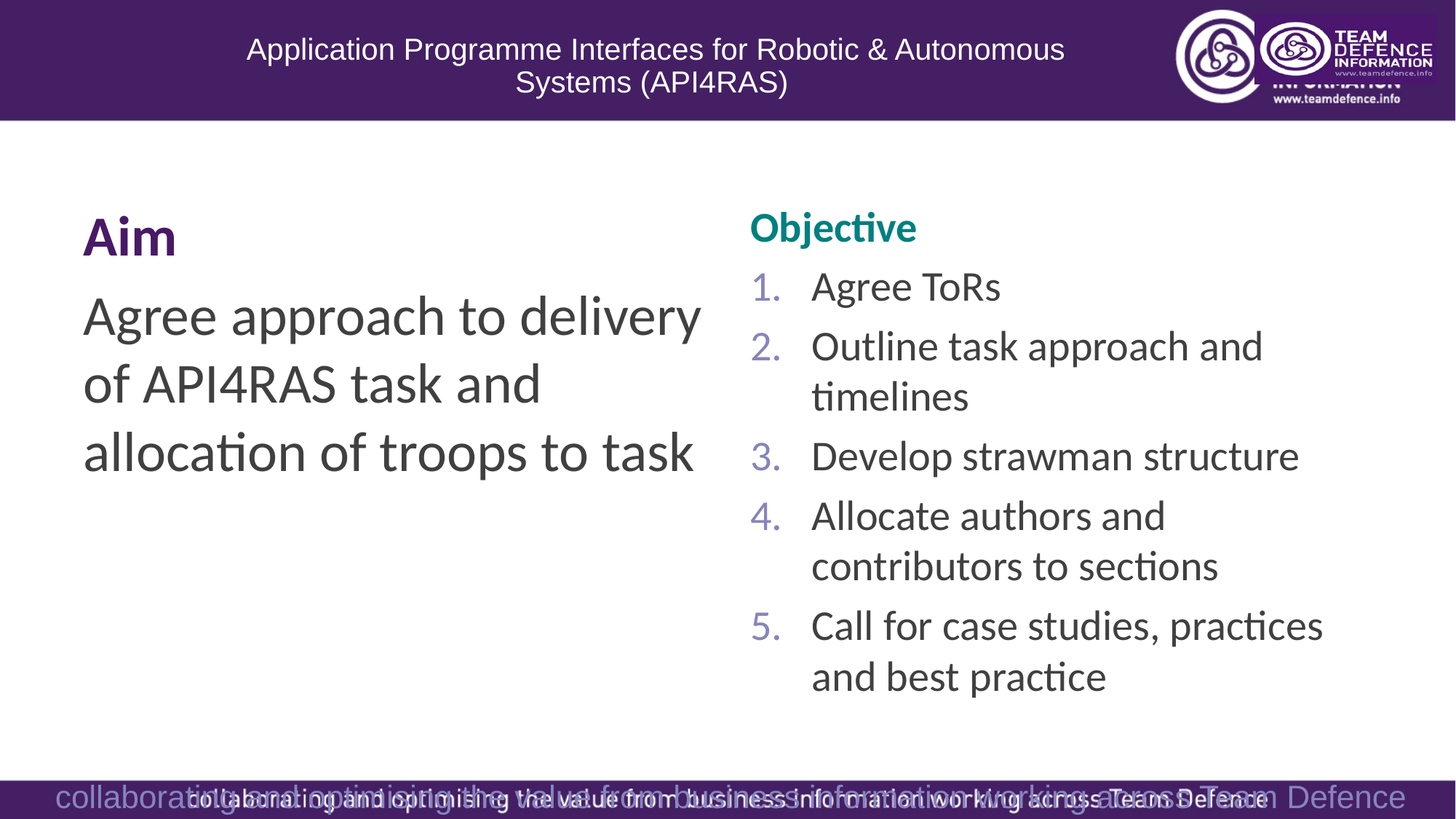

Application Programme Interfaces for Robotic & Autonomous Systems (API4RAS)
Aim
Agree approach to delivery of API4RAS task and allocation of troops to task
Objective
Agree ToRs
Outline task approach and timelines
Develop strawman structure
Allocate authors and contributors to sections
Call for case studies, practices and best practice